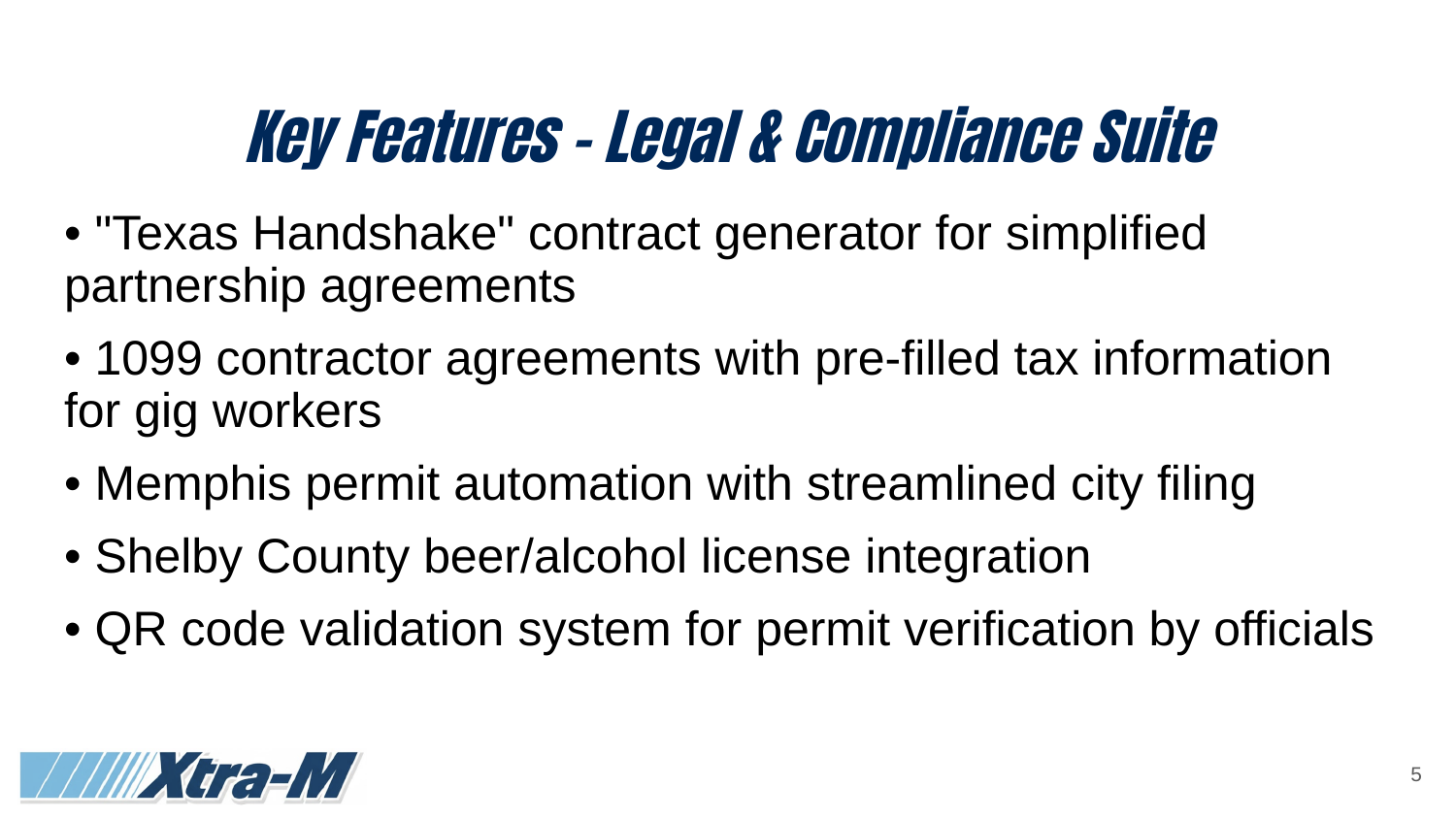

# Key Features - Legal & Compliance Suite
• "Texas Handshake" contract generator for simplified partnership agreements
• 1099 contractor agreements with pre-filled tax information for gig workers
• Memphis permit automation with streamlined city filing
• Shelby County beer/alcohol license integration
• QR code validation system for permit verification by officials
5